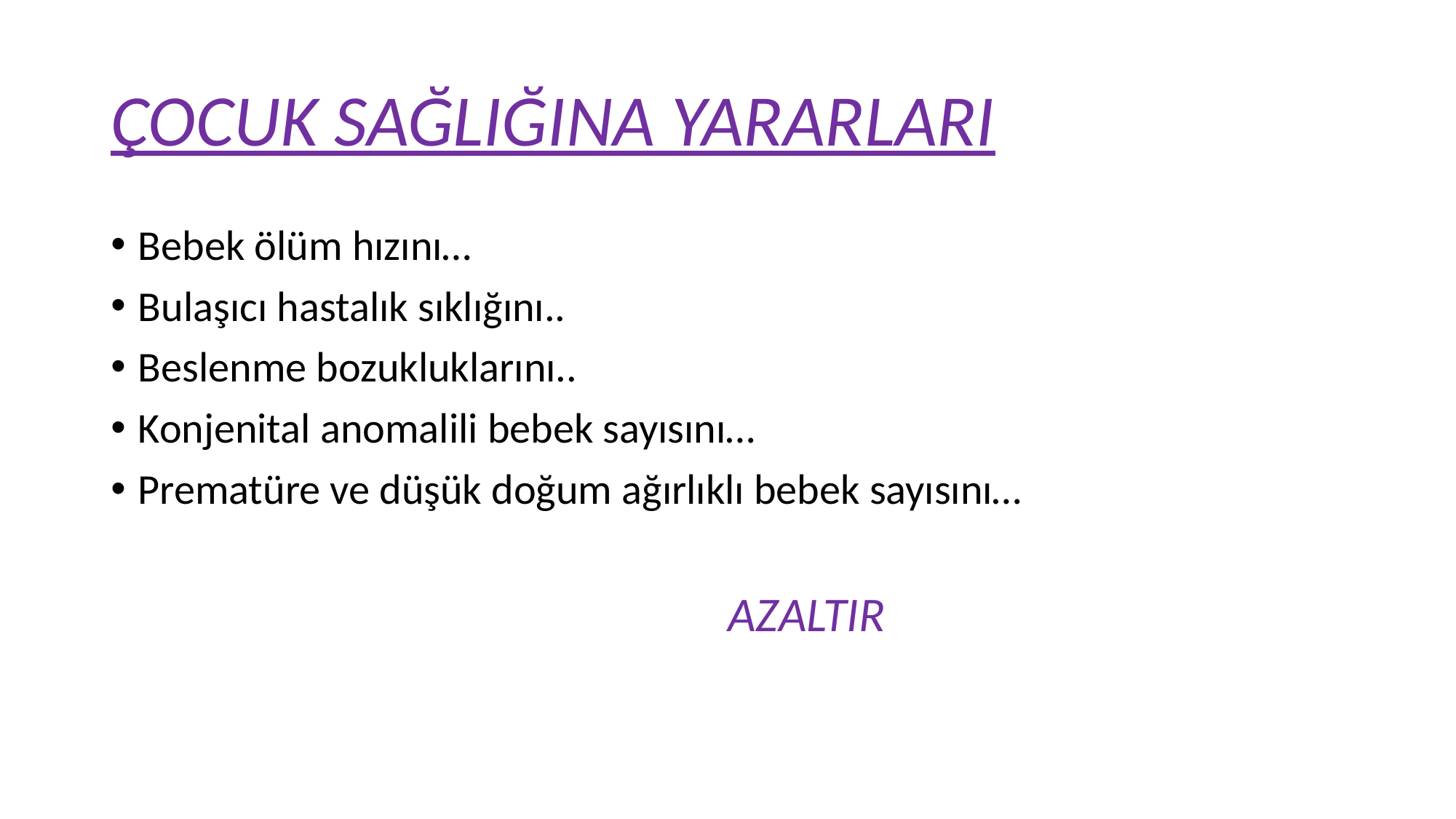

# ÇOCUK SAĞLIĞINA YARARLARI
Bebek ölüm hızını…
Bulaşıcı hastalık sıklığını..
Beslenme bozukluklarını..
Konjenital anomalili bebek sayısını…
Prematüre ve düşük doğum ağırlıklı bebek sayısını…

                                                                AZALTIR